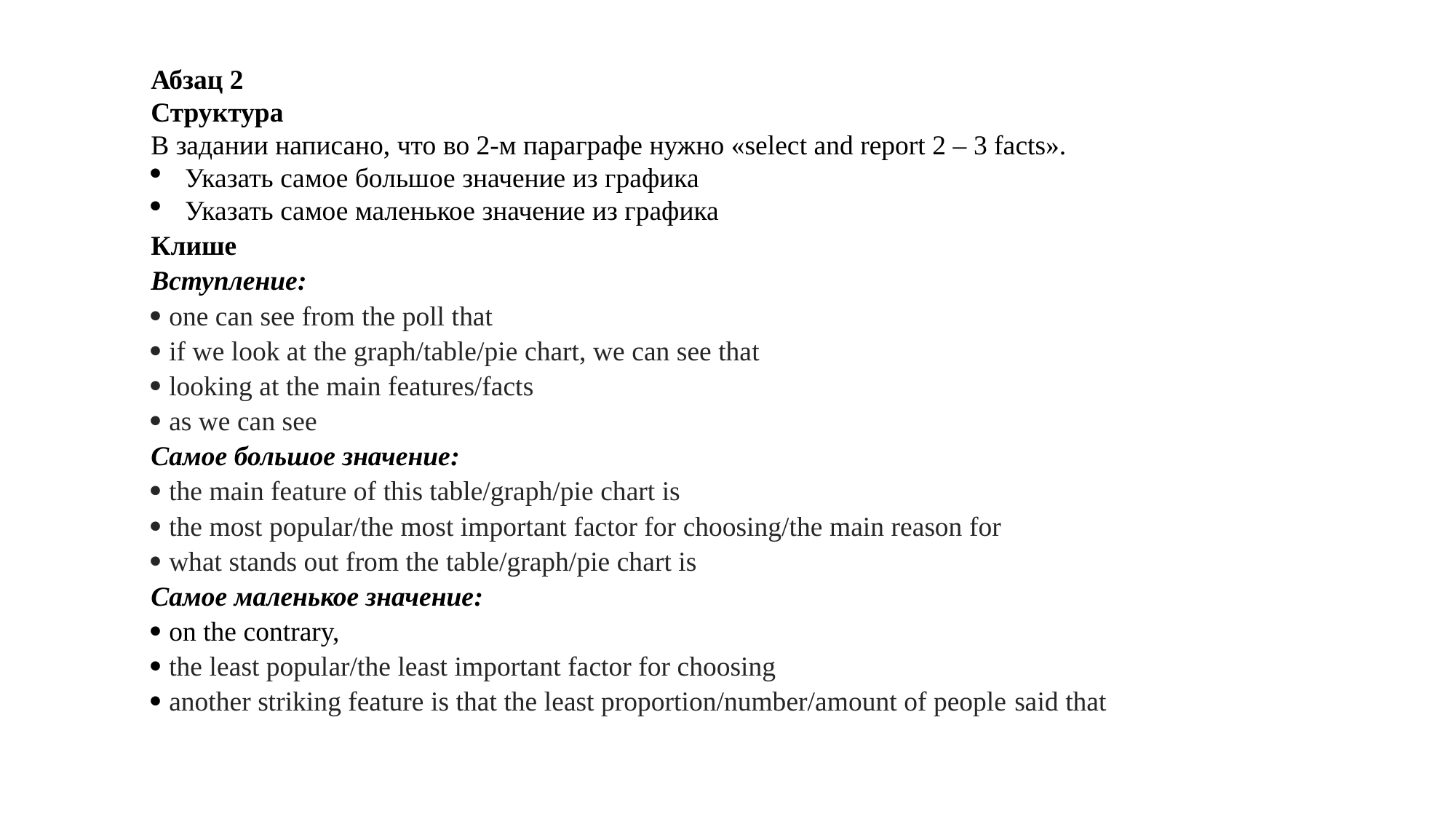

Абзац 2
Структура
В задании написано, что во 2-м параграфе нужно «select and report 2 – 3 facts».
Указать самое большое значение из графика
Указать самое маленькое значение из графика
Клише
Вступление:
• one can see from the poll that
• if we look at the graph/table/pie chart, we can see that
• looking at the main features/facts
• as we can see
Самое большое значение:
• the main feature of this table/graph/pie chart is
• the most popular/the most important factor for choosing/the main reason for
• what stands out from the table/graph/pie chart is
Самое маленькое значение:
• on the contrary,
• the least popular/the least important factor for choosing
• another striking feature is that the least proportion/number/amount of people said that